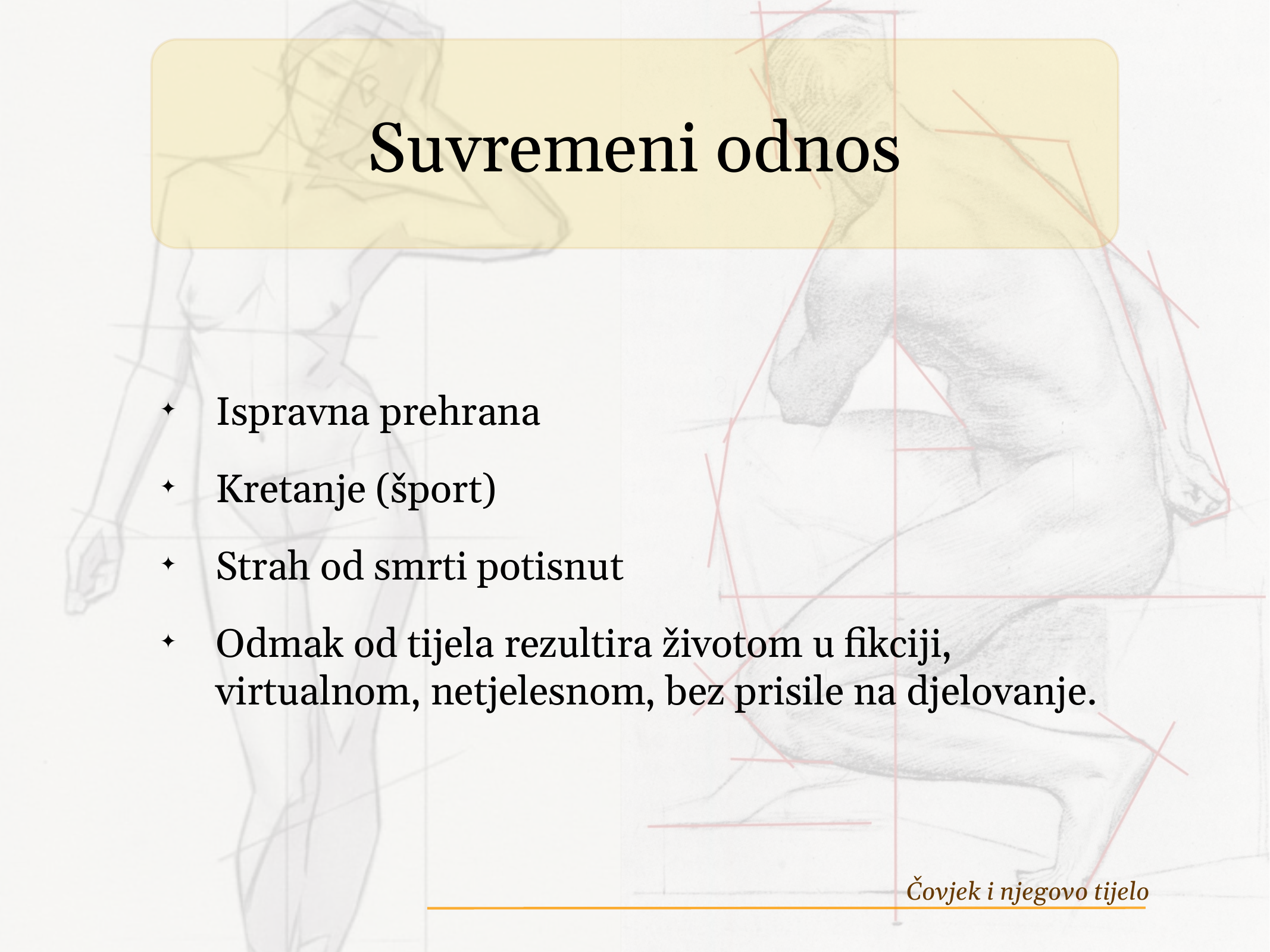

# Suvremeni odnos
Ispravna prehrana
Kretanje (šport)
Strah od smrti potisnut
Odmak od tijela rezultira životom u fikciji, virtualnom, netjelesnom, bez prisile na djelovanje.